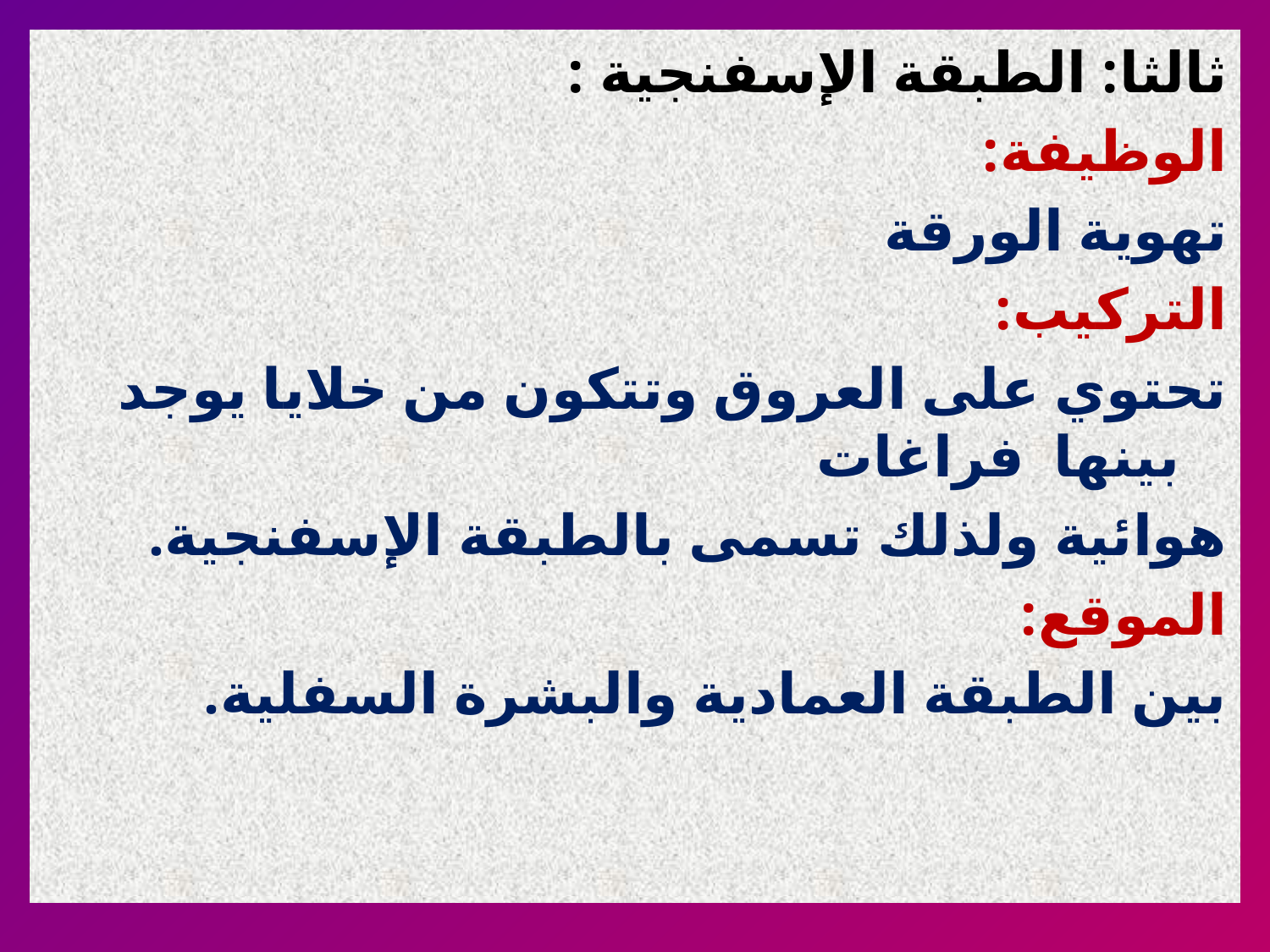

ثالثا: الطبقة الإسفنجية :
الوظيفة:
تهوية الورقة
التركيب:
تحتوي على العروق وتتكون من خلايا يوجد بينها  فراغات
هوائية ولذلك تسمى بالطبقة الإسفنجية.
الموقع:
بين الطبقة العمادية والبشرة السفلية.